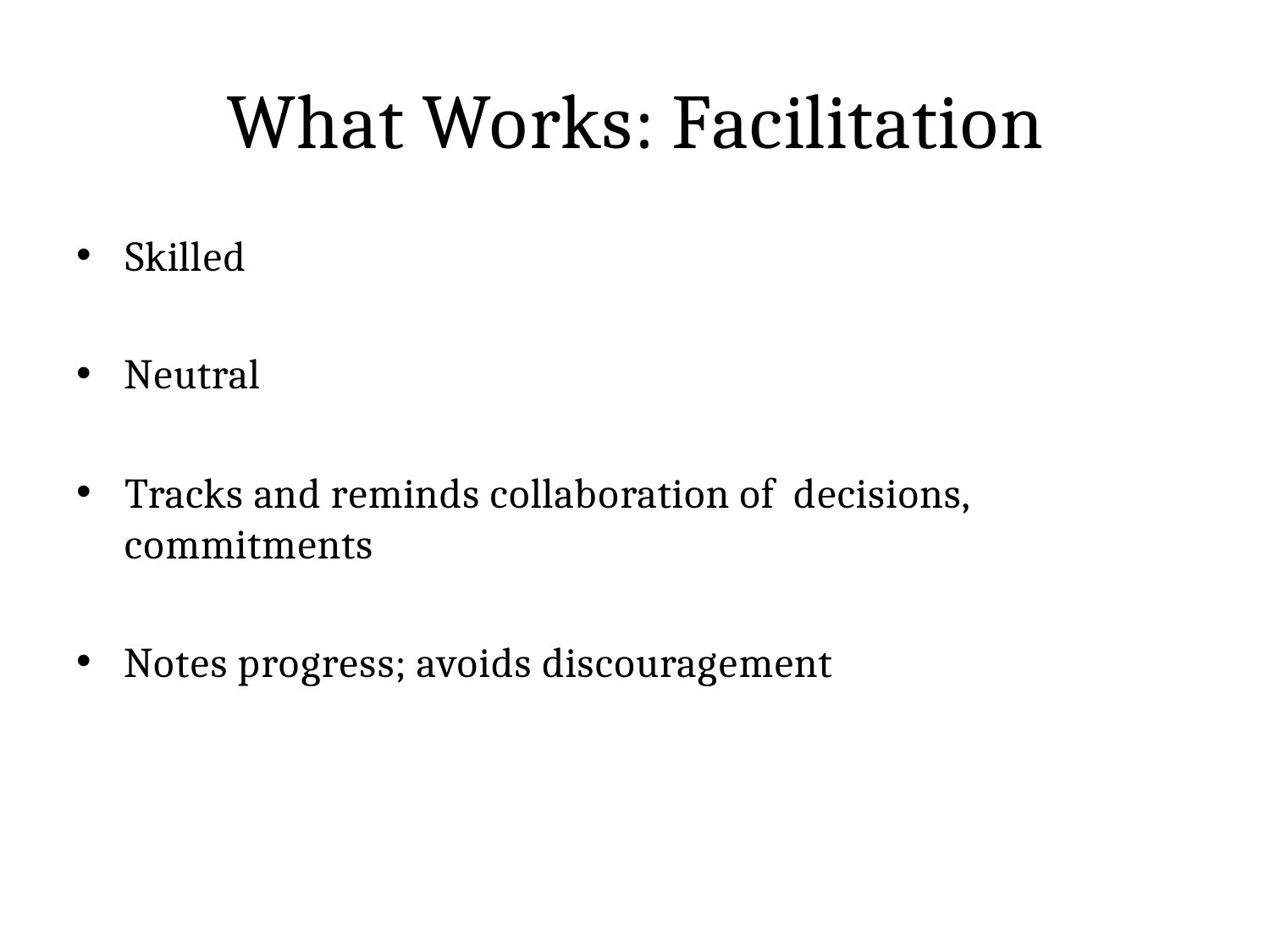

# What Works: Facilitation
Skilled

Neutral

Tracks and reminds collaboration of  decisions, commitments

Notes progress; avoids discouragement